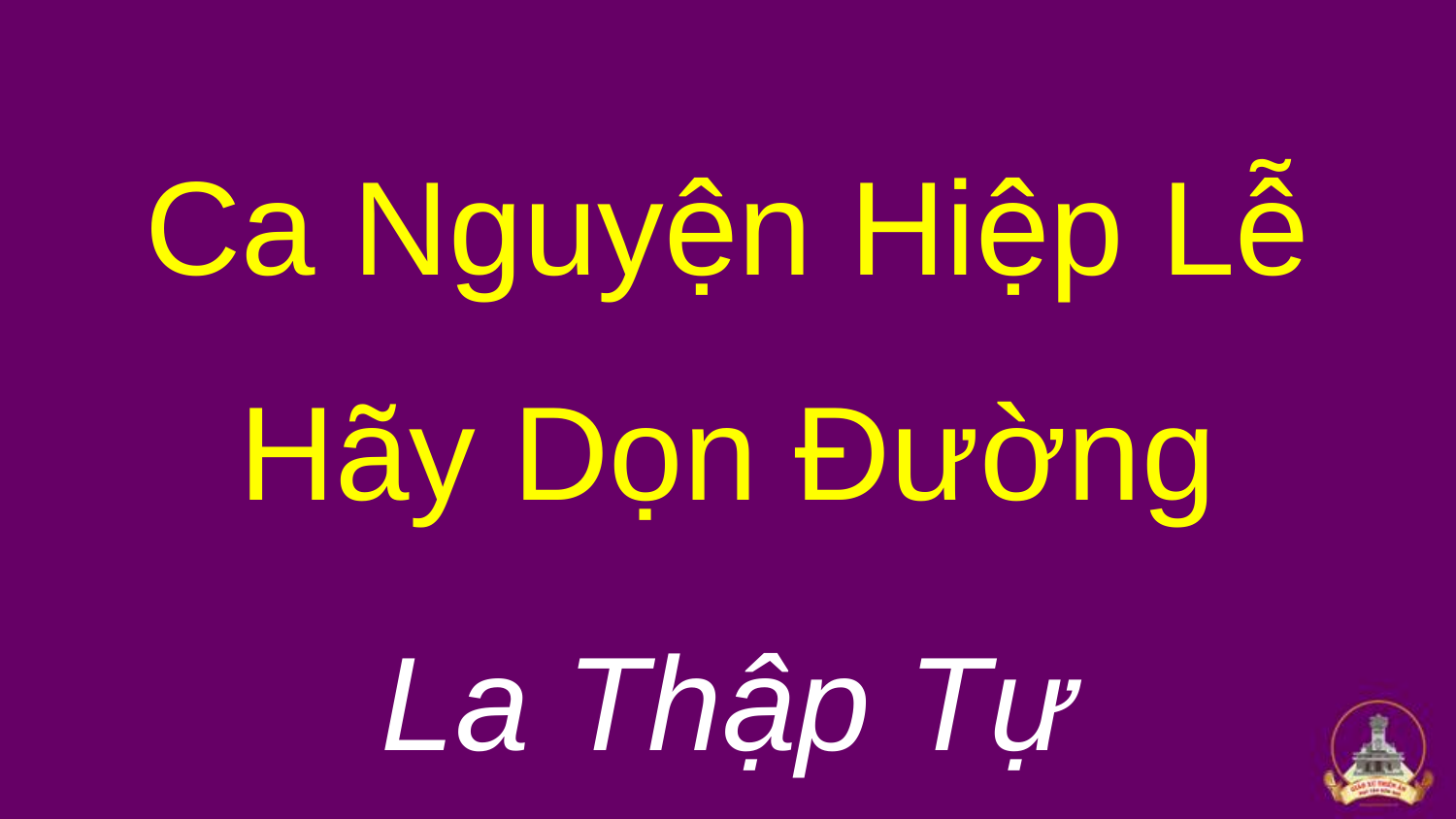

Ca Nguyện Hiệp Lễ
Hãy Dọn Đường
La Thập Tự